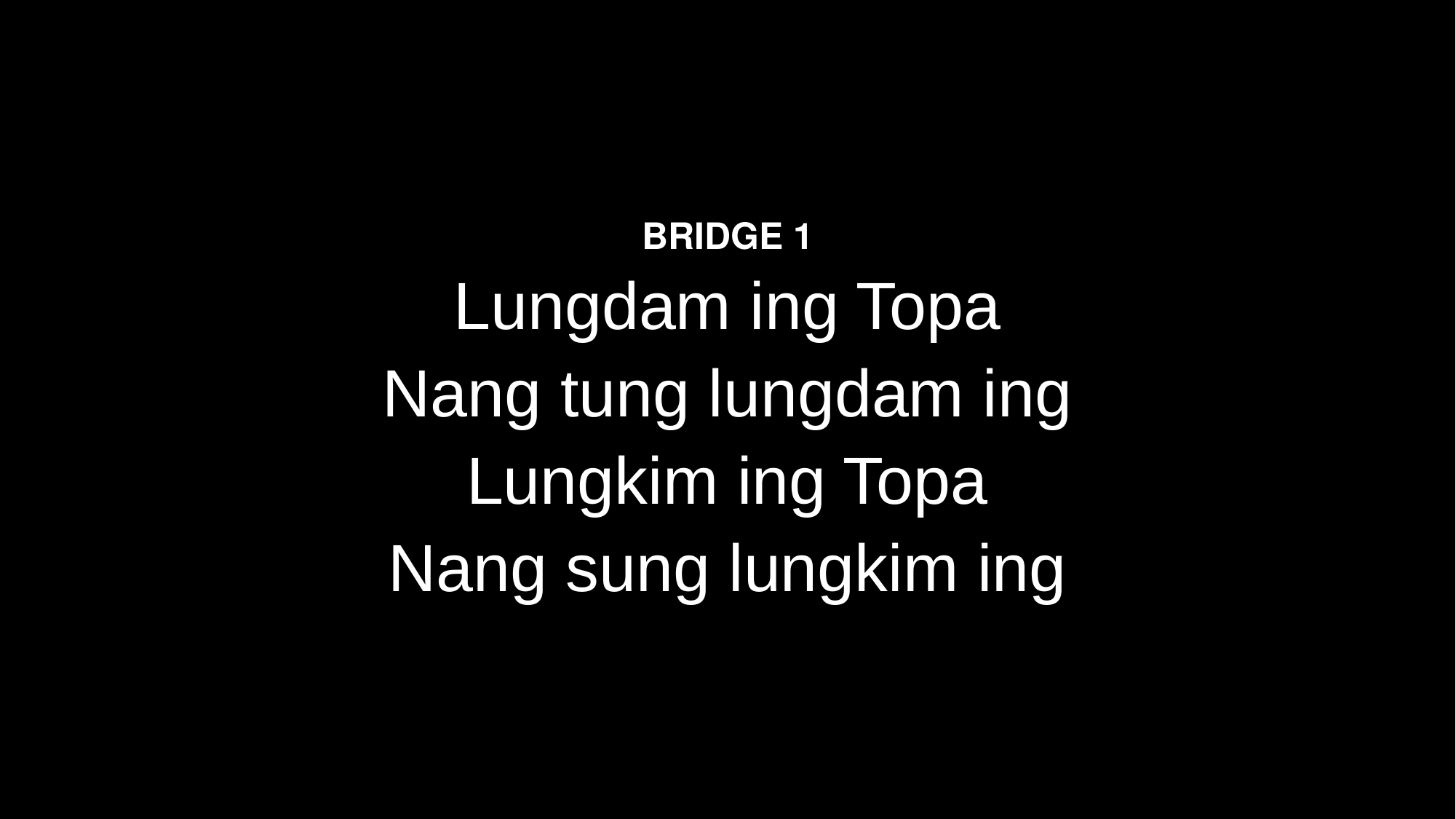

BRIDGE 1
Lungdam ing Topa
Nang tung lungdam ing
Lungkim ing Topa
Nang sung lungkim ing